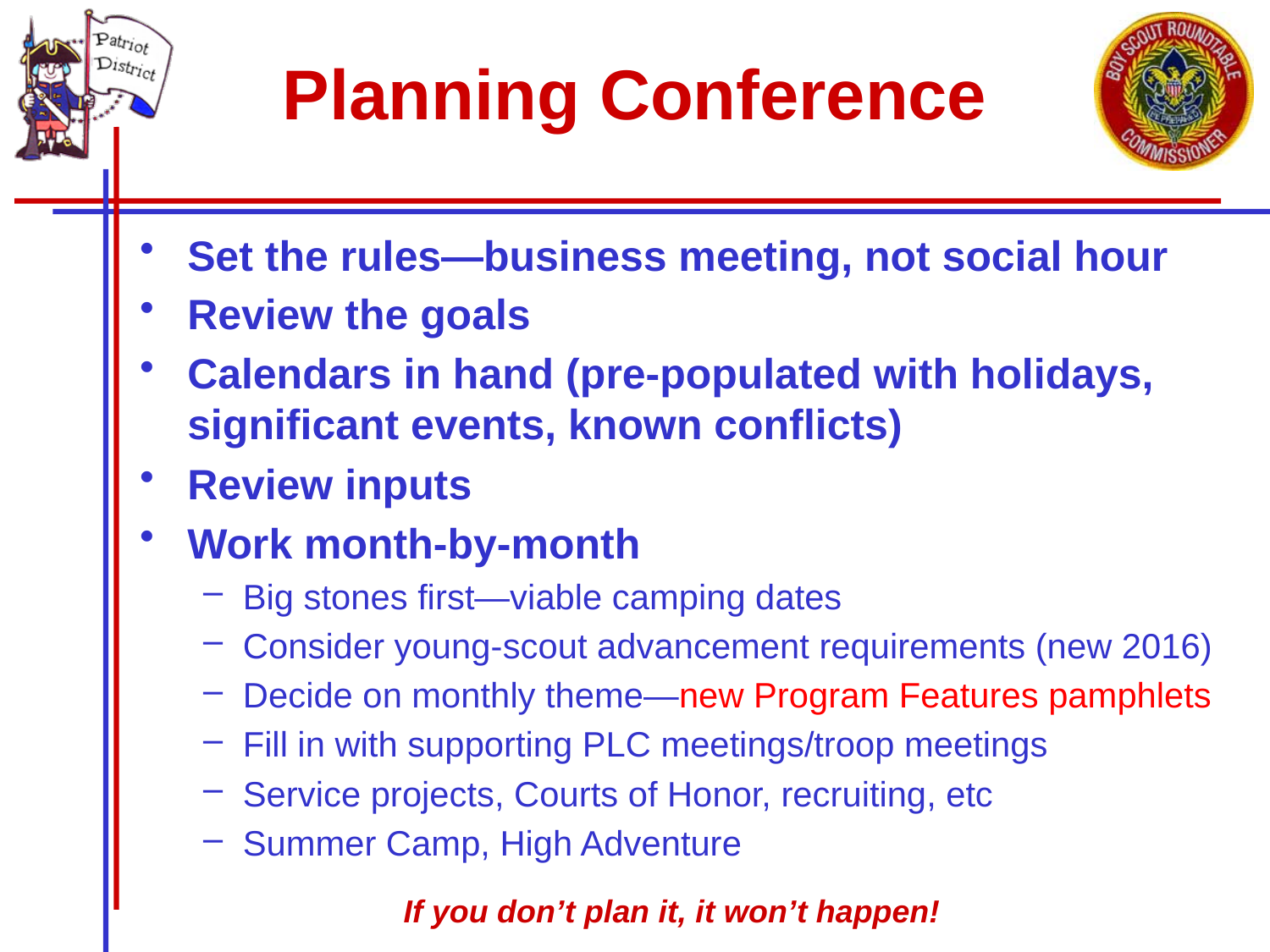

# Planning Conference
Set the rules—business meeting, not social hour
Review the goals
Calendars in hand (pre-populated with holidays, significant events, known conflicts)
Review inputs
Work month-by-month
Big stones first—viable camping dates
Consider young-scout advancement requirements (new 2016)
Decide on monthly theme—new Program Features pamphlets
Fill in with supporting PLC meetings/troop meetings
Service projects, Courts of Honor, recruiting, etc
Summer Camp, High Adventure